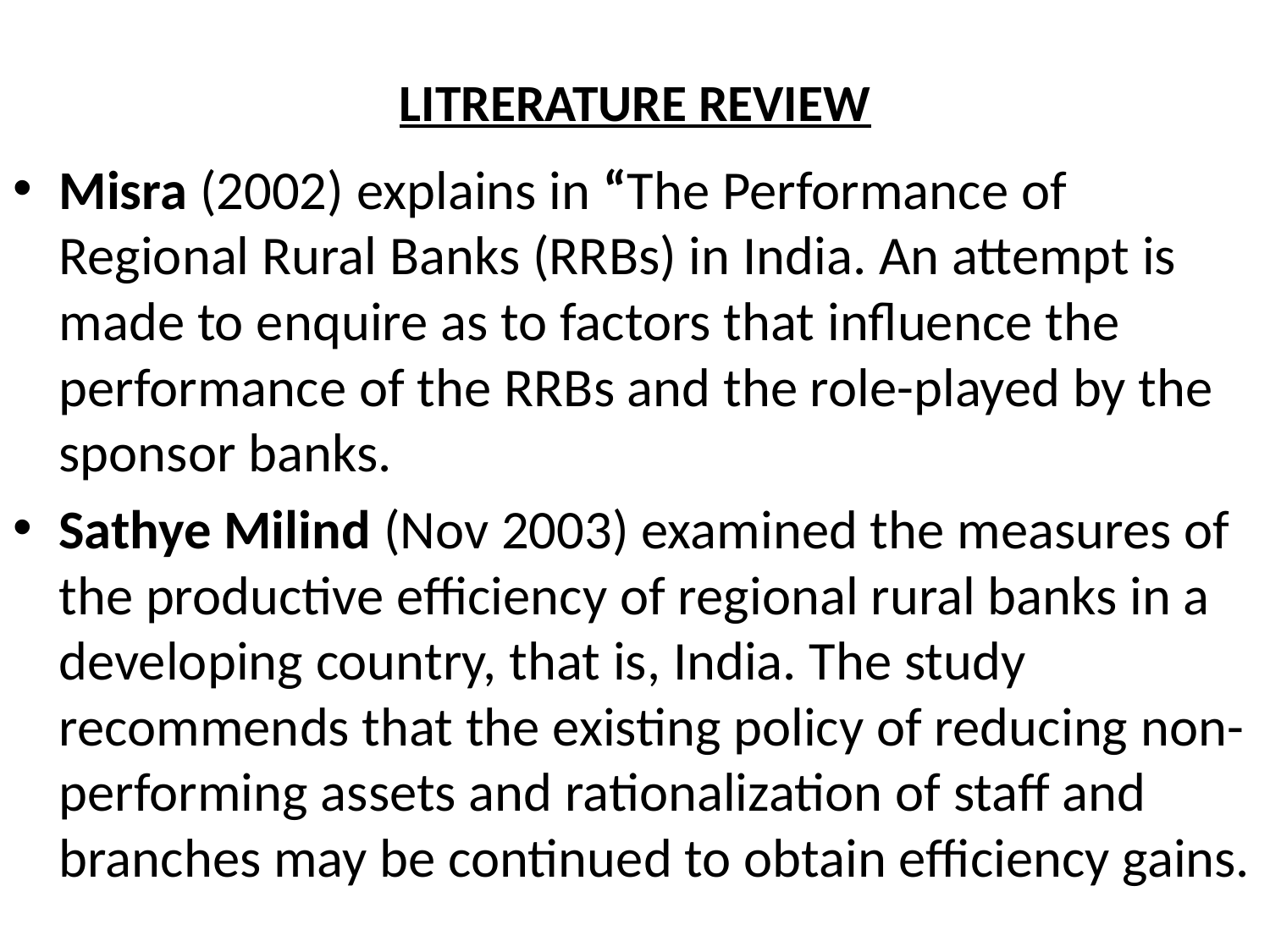

# LITRERATURE REVIEW
Misra (2002) explains in “The Performance of Regional Rural Banks (RRBs) in India. An attempt is made to enquire as to factors that influence the performance of the RRBs and the role-played by the sponsor banks.
Sathye Milind (Nov 2003) examined the measures of the productive efficiency of regional rural banks in a developing country, that is, India. The study recommends that the existing policy of reducing non-performing assets and rationalization of staff and branches may be continued to obtain efficiency gains.